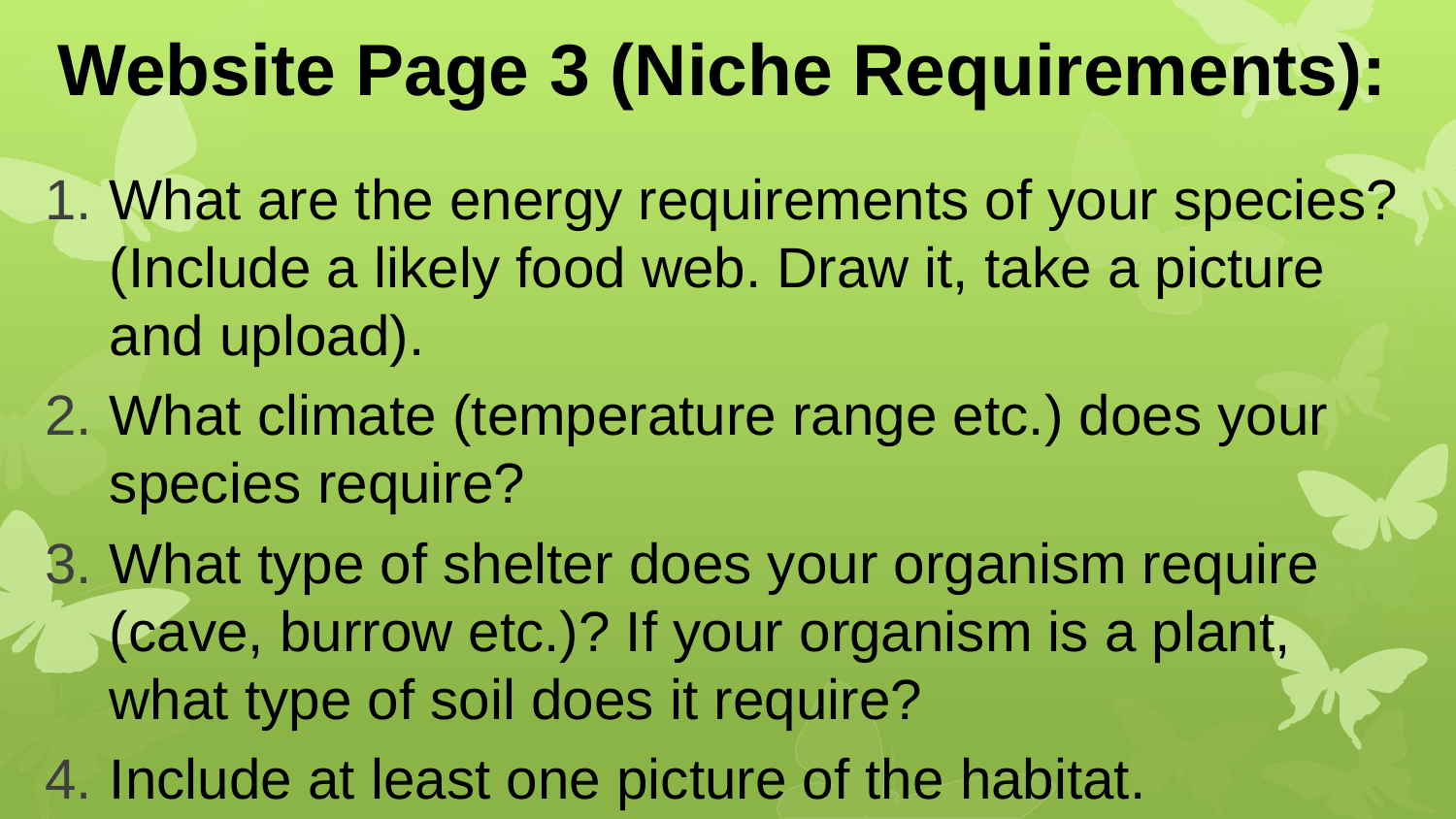

# Website Page 3 (Niche Requirements):
What are the energy requirements of your species? (Include a likely food web. Draw it, take a picture and upload).
What climate (temperature range etc.) does your species require?
What type of shelter does your organism require (cave, burrow etc.)? If your organism is a plant, what type of soil does it require?
Include at least one picture of the habitat.